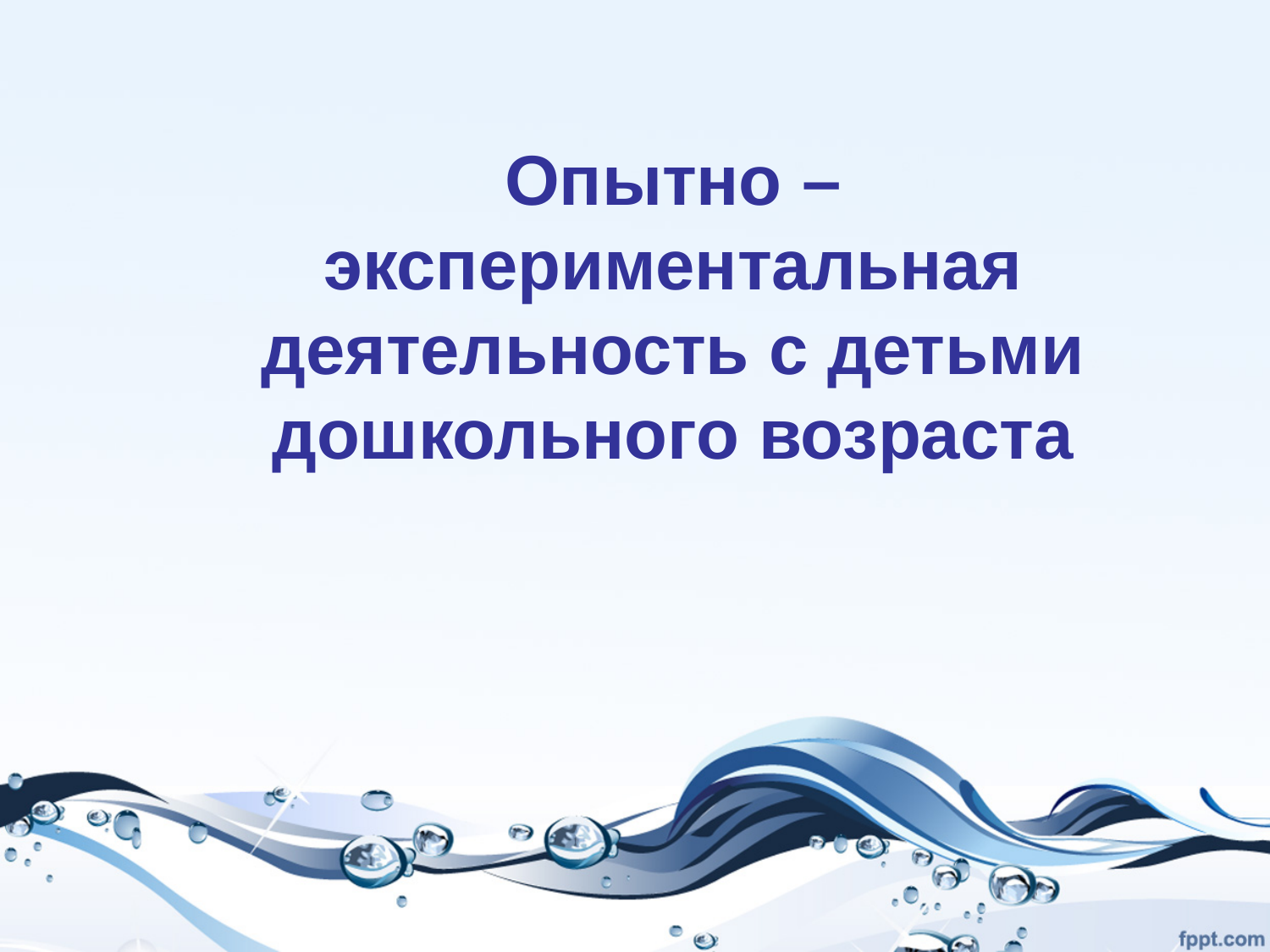

# Опытно – экспериментальная деятельность с детьми дошкольного возраста